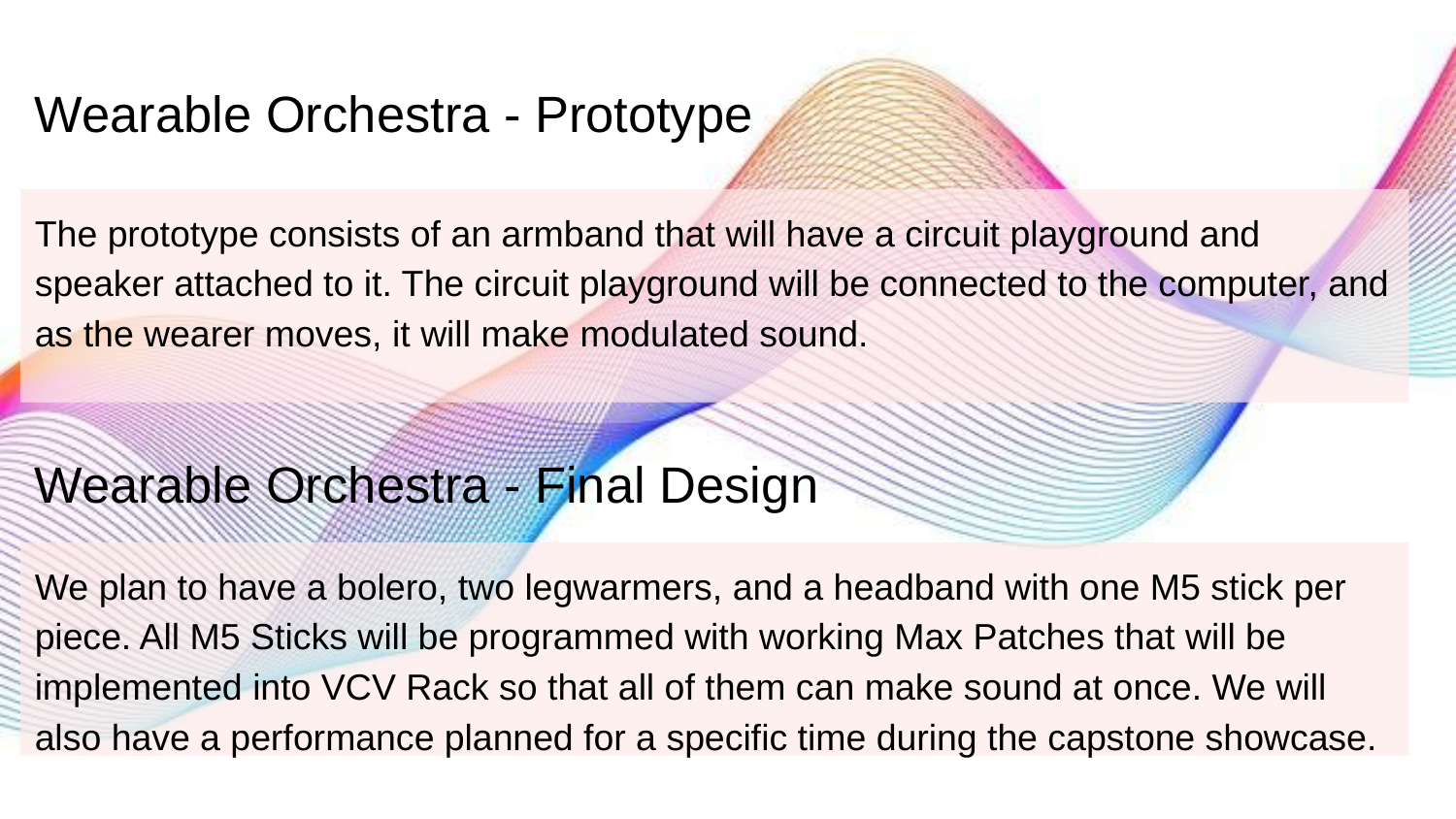

# Wearable Orchestra - Prototype
The prototype consists of an armband that will have a circuit playground and speaker attached to it. The circuit playground will be connected to the computer, and as the wearer moves, it will make modulated sound.
Wearable Orchestra - Final Design
We plan to have a bolero, two legwarmers, and a headband with one M5 stick per piece. All M5 Sticks will be programmed with working Max Patches that will be implemented into VCV Rack so that all of them can make sound at once. We will also have a performance planned for a specific time during the capstone showcase.